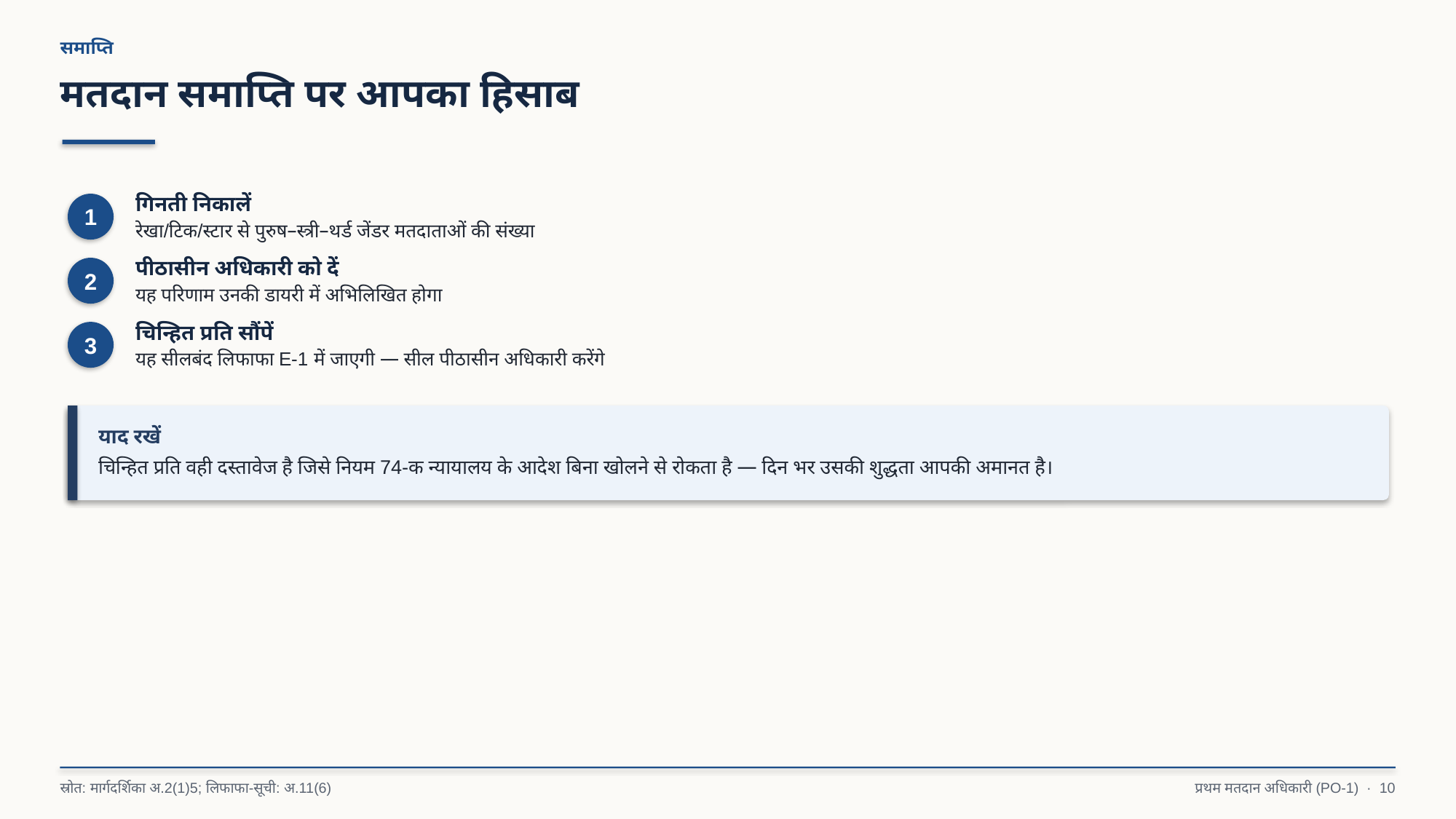

समाप्ति
मतदान समाप्ति पर आपका हिसाब

गिनती निकालें
रेखा/टिक/स्टार से पुरुष–स्त्री–थर्ड जेंडर मतदाताओं की संख्या
1
पीठासीन अधिकारी को दें
यह परिणाम उनकी डायरी में अभिलिखित होगा
2
चिन्हित प्रति सौंपें
यह सीलबंद लिफाफा E-1 में जाएगी — सील पीठासीन अधिकारी करेंगे
3

याद रखें
चिन्हित प्रति वही दस्तावेज है जिसे नियम 74-क न्यायालय के आदेश बिना खोलने से रोकता है — दिन भर उसकी शुद्धता आपकी अमानत है।

स्रोत: मार्गदर्शिका अ.2(1)5; लिफाफा-सूची: अ.11(6)
प्रथम मतदान अधिकारी (PO-1)  ·  10